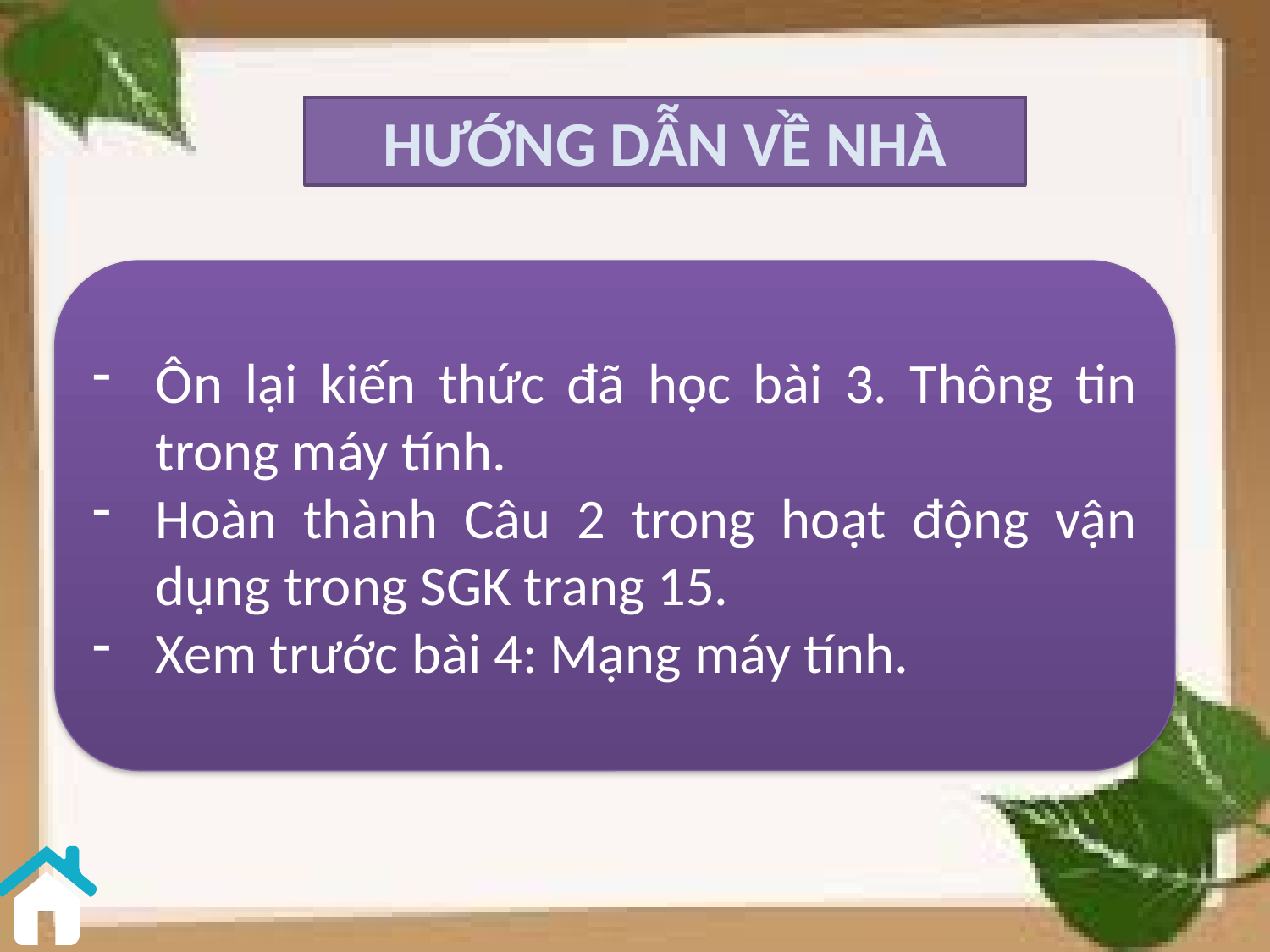

# HƯỚNG DẪN VỀ NHÀ
Ôn lại kiến thức đã học bài 3. Thông tin trong máy tính.
Hoàn thành Câu 2 trong hoạt động vận dụng trong SGK trang 15.
Xem trước bài 4: Mạng máy tính.